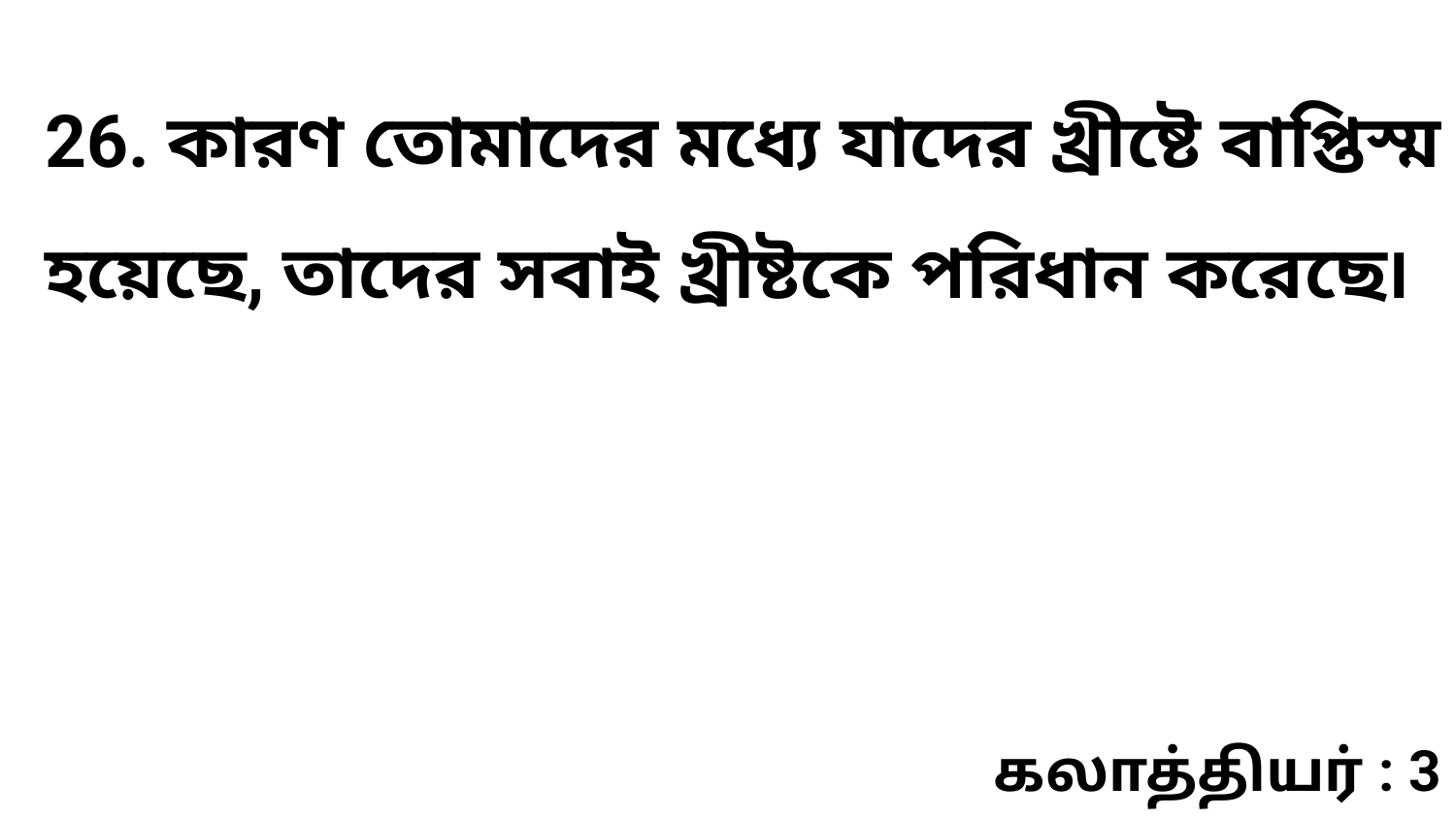

26. কারণ তোমাদের মধ্যে যাদের খ্রীষ্টে বাপ্তিস্ম হয়েছে, তাদের সবাই খ্রীষ্টকে পরিধান করেছে৷
கலாத்தியர் : 3